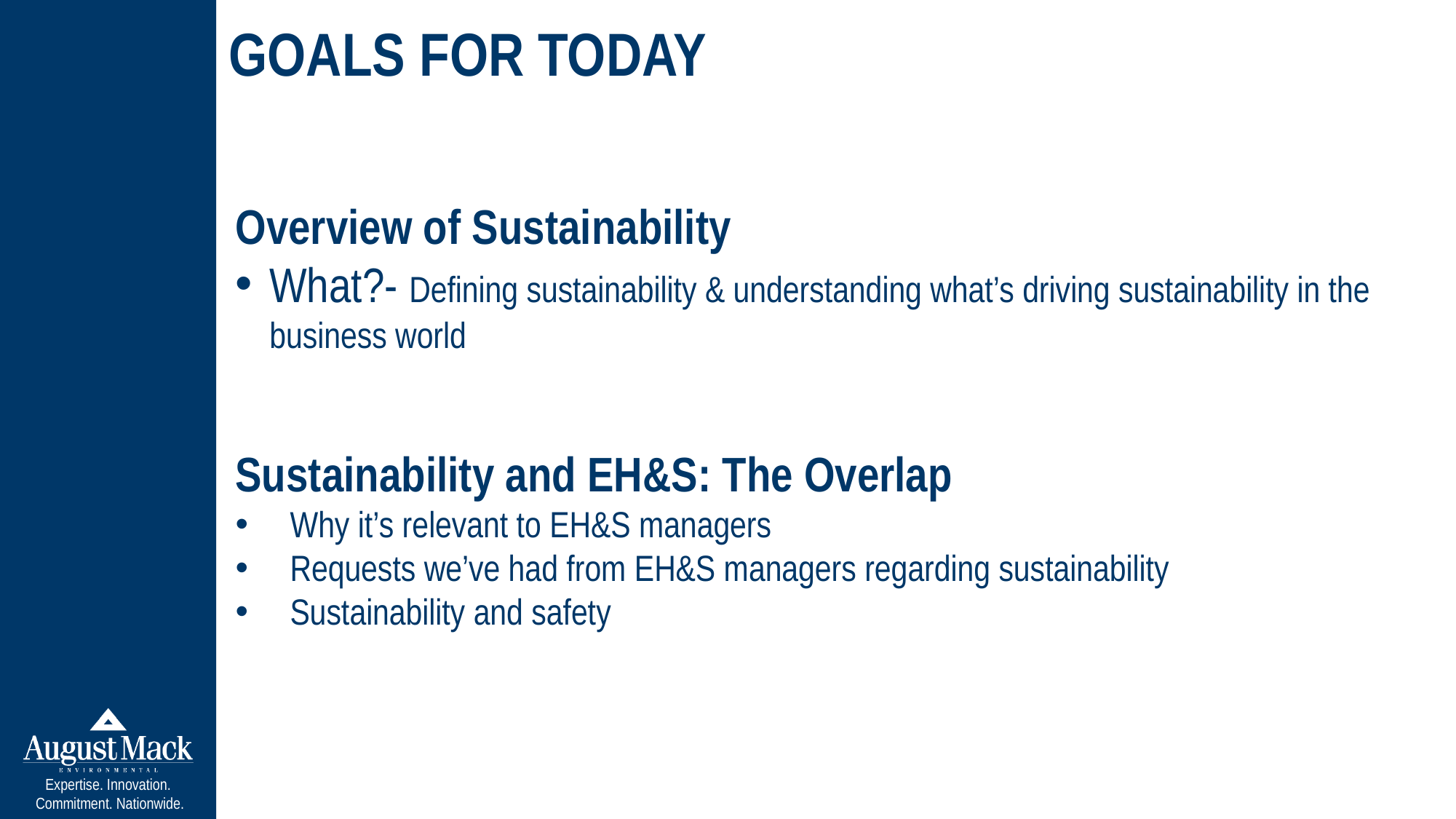

Goals for today
Overview of Sustainability
What?- Defining sustainability & understanding what’s driving sustainability in the business world

Sustainability and EH&S: The Overlap
Why it’s relevant to EH&S managers
Requests we’ve had from EH&S managers regarding sustainability
Sustainability and safety